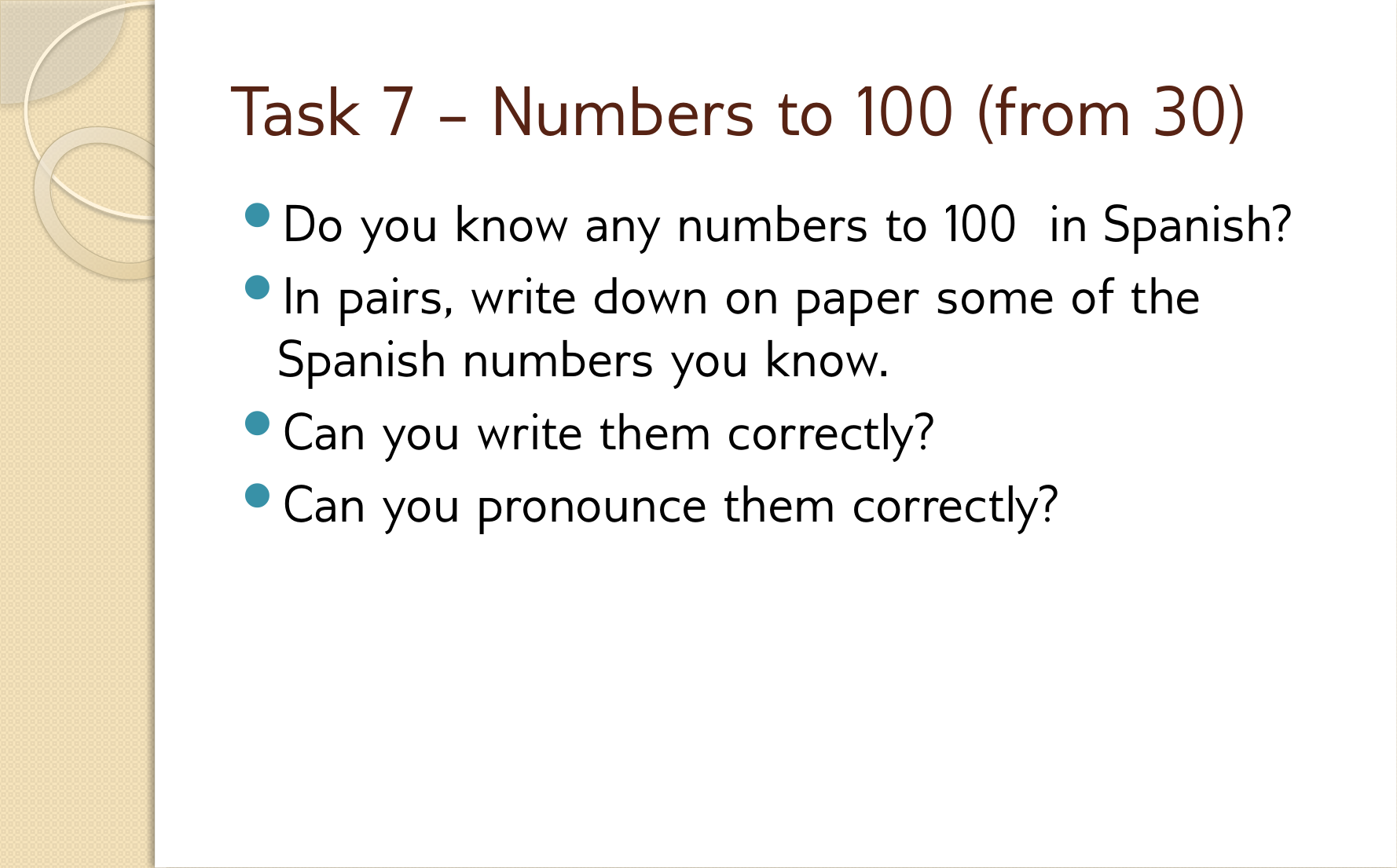

# Task 7 – Numbers to 100 (from 30)
Do you know any numbers to 100  in Spanish?
In pairs, write down on paper some of the Spanish numbers you know.
Can you write them correctly?
Can you pronounce them correctly?